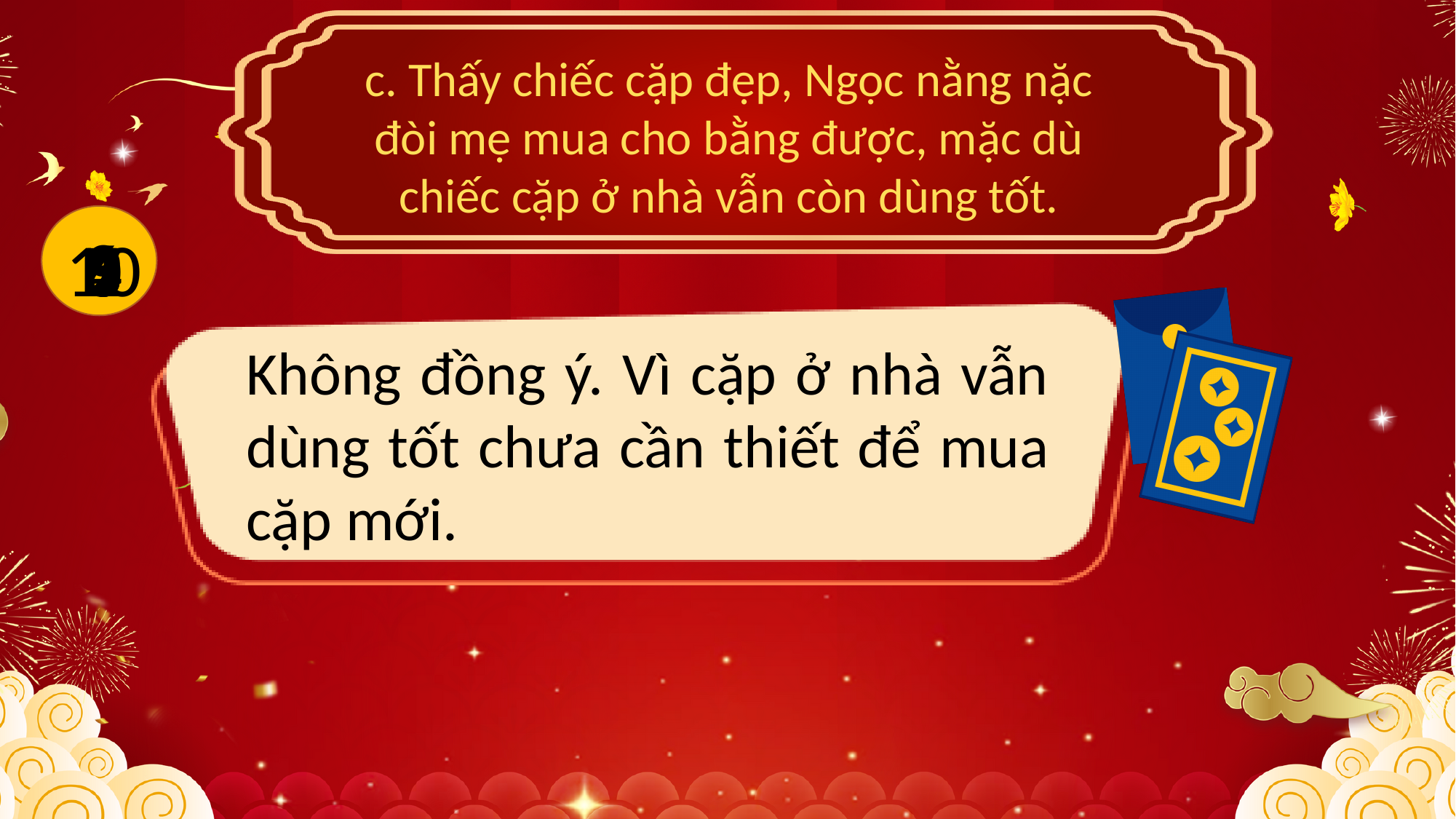

c. Thấy chiếc cặp đẹp, Ngọc nằng nặc đòi mẹ mua cho bằng được, mặc dù chiếc cặp ở nhà vẫn còn dùng tốt.

10
9
8
7
6
5
4
3
2
1
0

Không đồng ý. Vì cặp ở nhà vẫn dùng tốt chưa cần thiết để mua cặp mới.